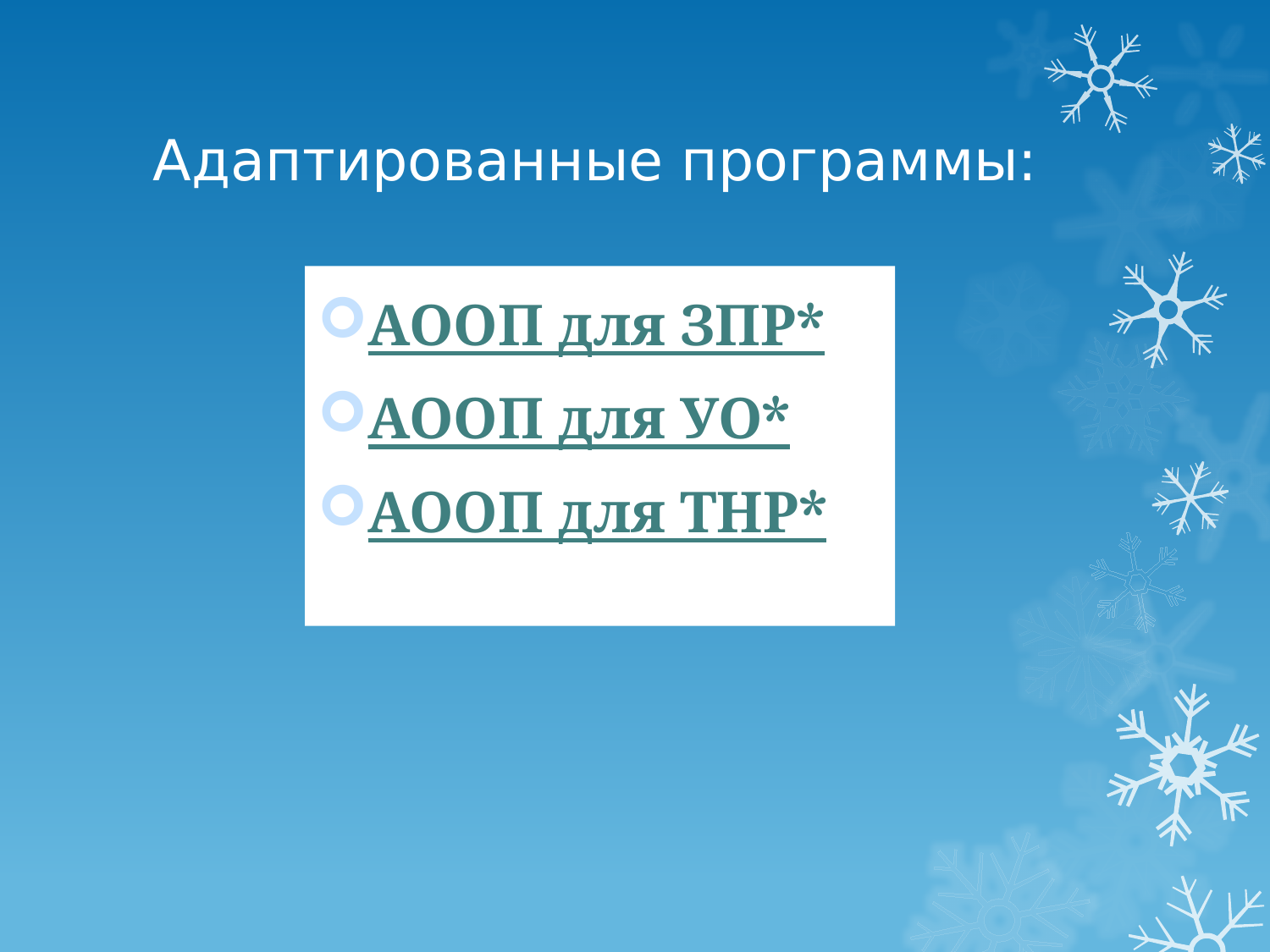

# Адаптированные программы:
АООП для ЗПР*
АООП для УО*
АООП для ТНР*